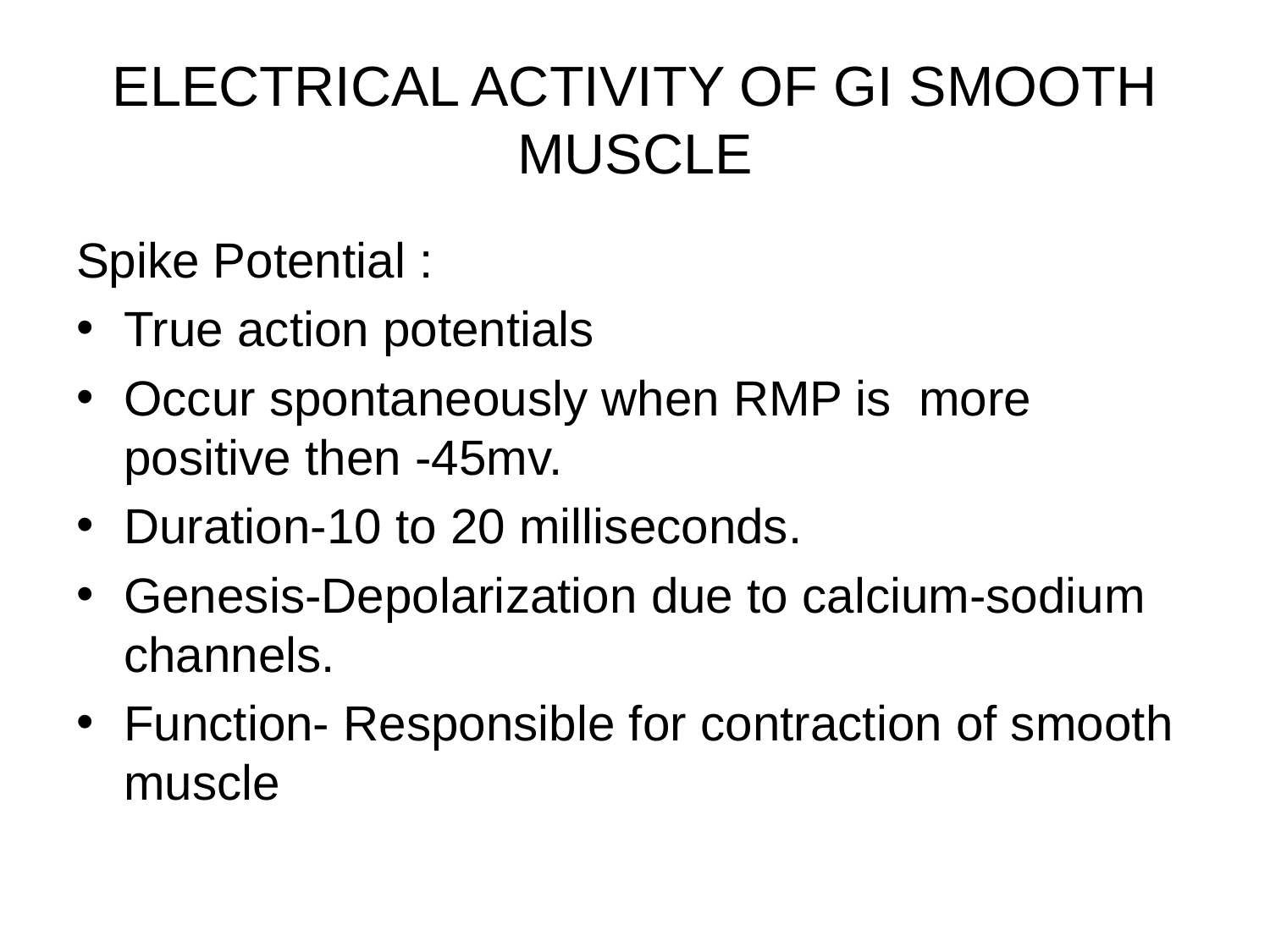

# ELECTRICAL ACTIVITY OF GI SMOOTH MUSCLE
Spike Potential :
True action potentials
Occur spontaneously when RMP is  more positive then -45mv.
Duration-10 to 20 milliseconds.
Genesis-Depolarization due to calcium-sodium channels.
Function- Responsible for contraction of smooth muscle